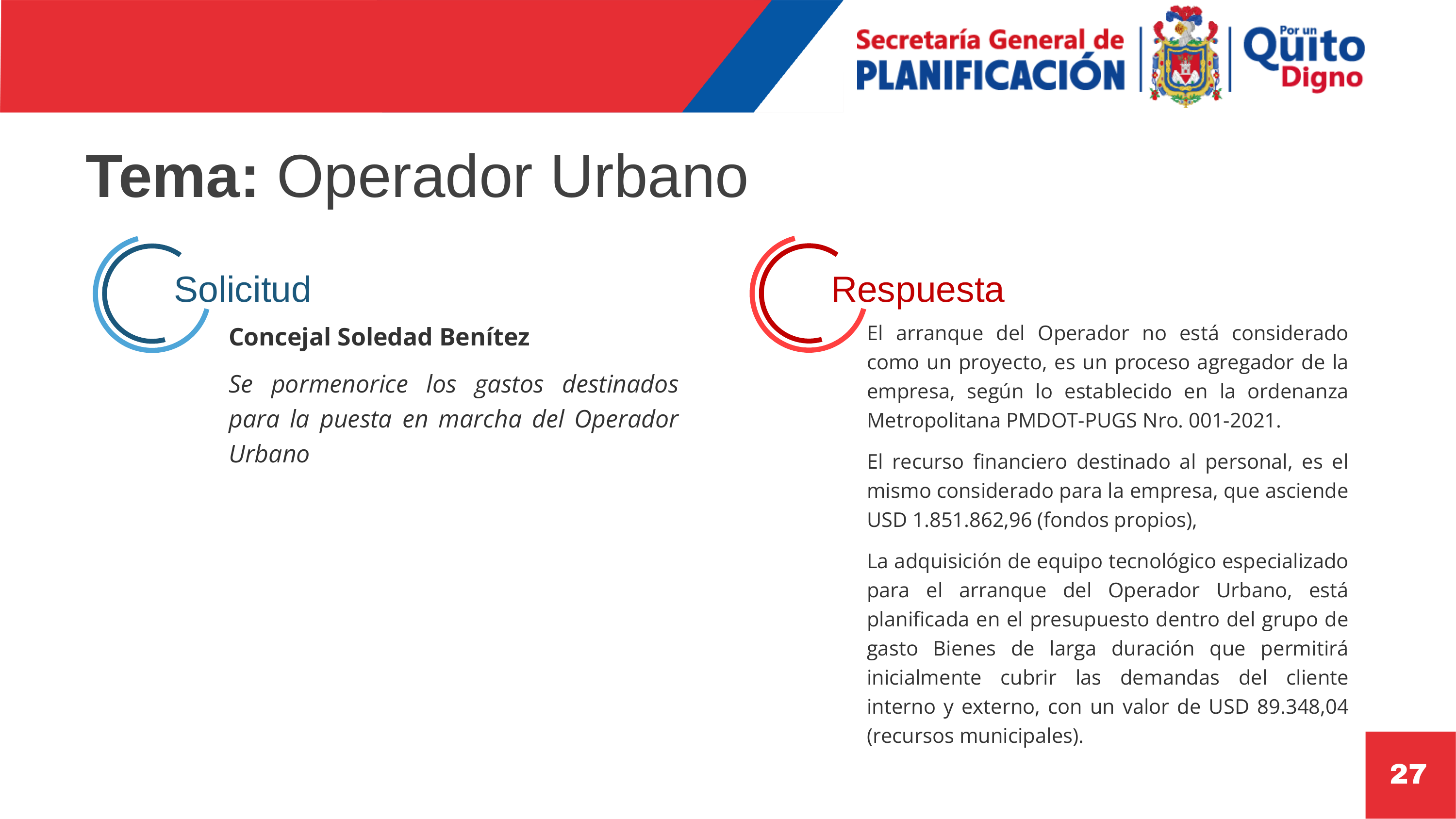

# Tema: Operador Urbano
Respuesta
Solicitud
El arranque del Operador no está considerado como un proyecto, es un proceso agregador de la empresa, según lo establecido en la ordenanza Metropolitana PMDOT-PUGS Nro. 001-2021.
El recurso financiero destinado al personal, es el mismo considerado para la empresa, que asciende USD 1.851.862,96 (fondos propios),
La adquisición de equipo tecnológico especializado para el arranque del Operador Urbano, está planificada en el presupuesto dentro del grupo de gasto Bienes de larga duración que permitirá inicialmente cubrir las demandas del cliente interno y externo, con un valor de USD 89.348,04 (recursos municipales).
Concejal Soledad Benítez
Se pormenorice los gastos destinados para la puesta en marcha del Operador Urbano
27